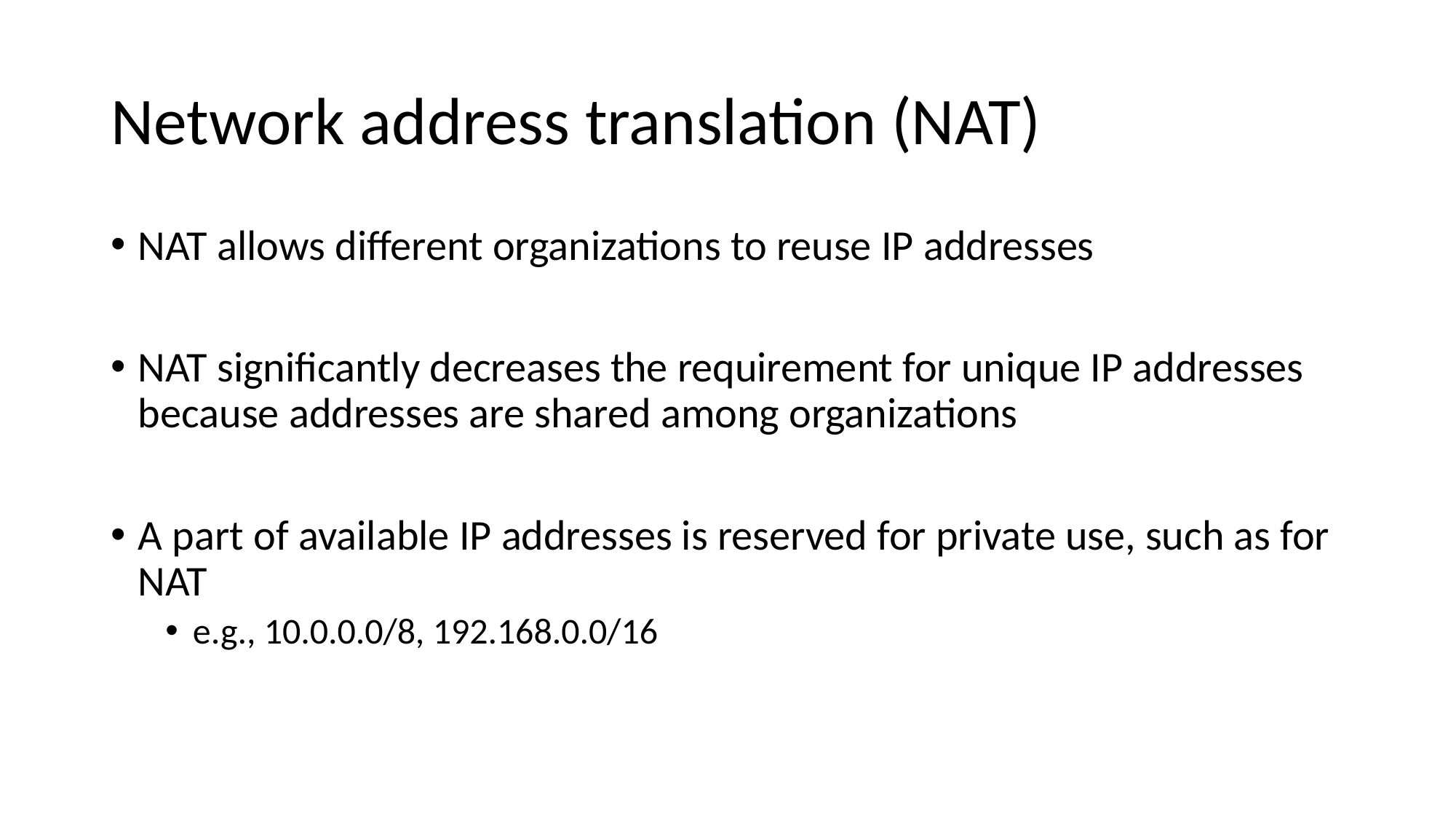

# Network address translation (NAT)
NAT allows different organizations to reuse IP addresses

NAT significantly decreases the requirement for unique IP addresses because addresses are shared among organizations

A part of available IP addresses is reserved for private use, such as for NAT
e.g., 10.0.0.0/8, 192.168.0.0/16